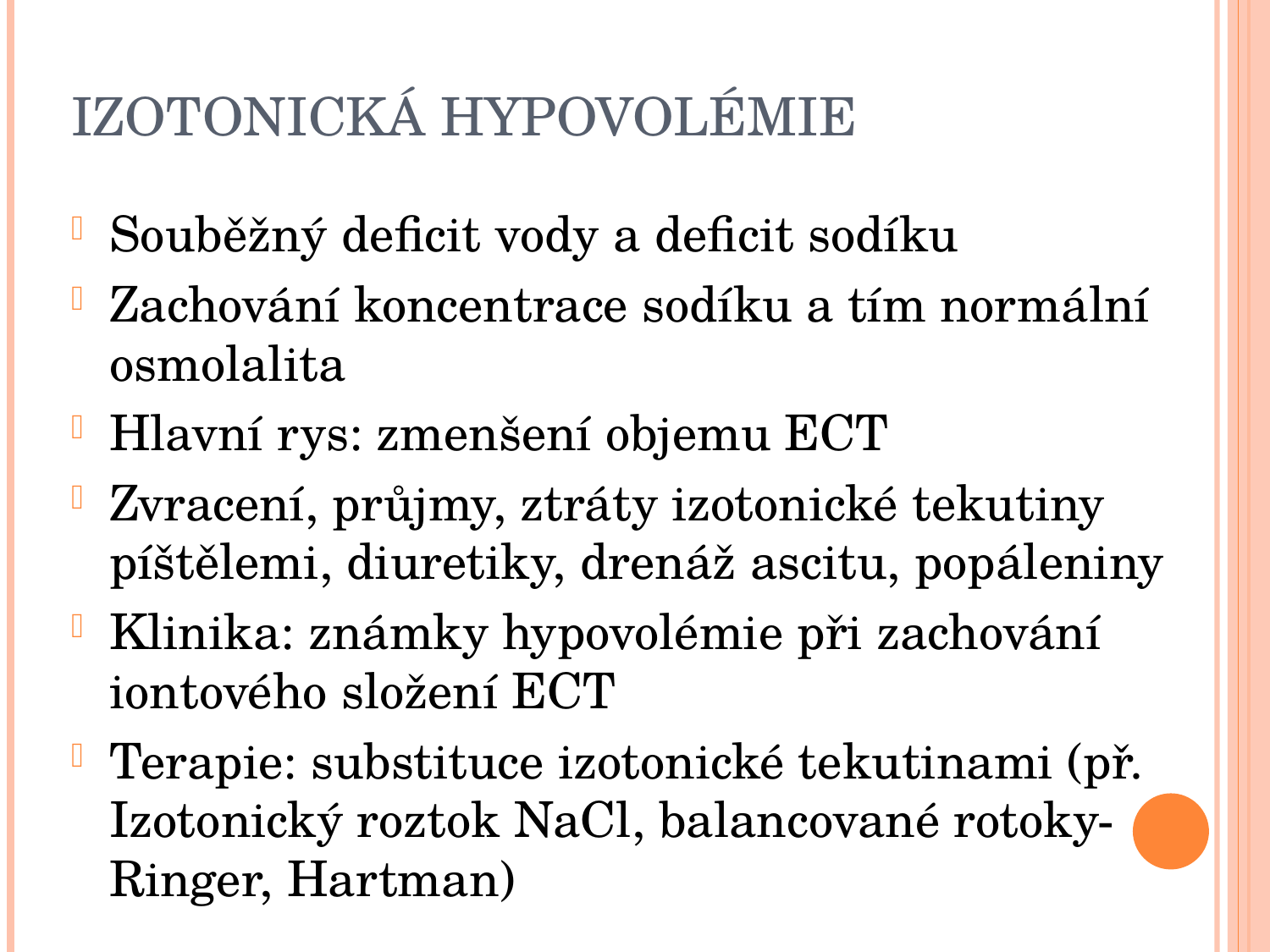

# Izotonická hypovolémie
Souběžný deficit vody a deficit sodíku
Zachování koncentrace sodíku a tím normální osmolalita
Hlavní rys: zmenšení objemu ECT
Zvracení, průjmy, ztráty izotonické tekutiny píštělemi, diuretiky, drenáž ascitu, popáleniny
Klinika: známky hypovolémie při zachování iontového složení ECT
Terapie: substituce izotonické tekutinami (př. Izotonický roztok NaCl, balancované rotoky- Ringer, Hartman)